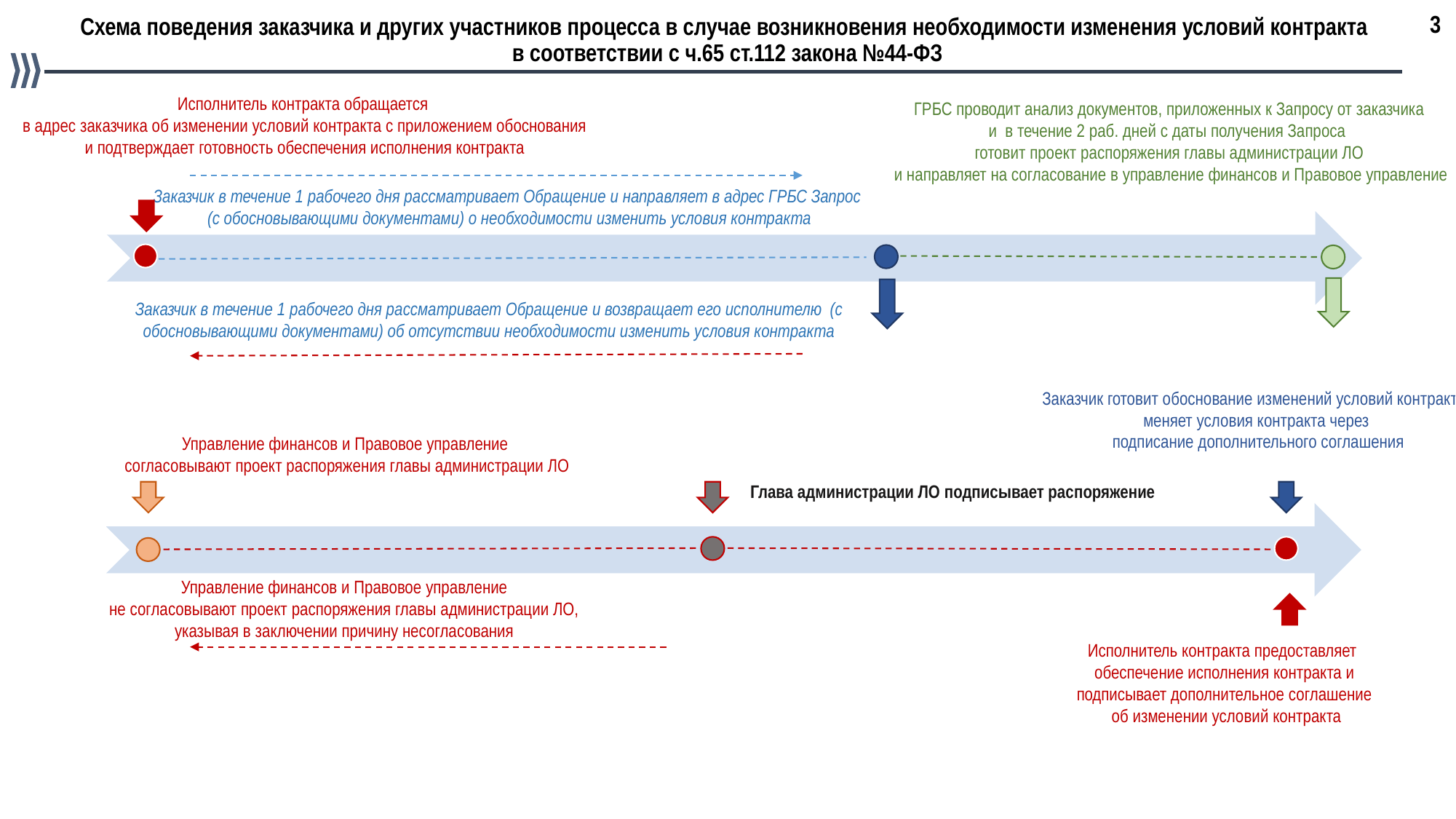

# Схема поведения заказчика и других участников процесса в случае возникновения необходимости изменения условий контракта в соответствии с ч.65 ст.112 закона №44-ФЗ

3

Исполнитель контракта обращается
 в адрес заказчика об изменении условий контракта с приложением обоснования
 и подтверждает готовность обеспечения исполнения контракта
ГРБС проводит анализ документов, приложенных к Запросу от заказчика
и  в течение 2 раб. дней с даты получения Запроса
готовит проект распоряжения главы администрации ЛО
 и направляет на согласование в управление финансов и Правовое управление

Заказчик в течение 1 рабочего дня рассматривает Обращение и направляет в адрес ГРБС Запрос  (с обосновывающими документами) о необходимости изменить условия контракта

Заказчик в течение 1 рабочего дня рассматривает Обращение и возвращает его исполнителю  (с обосновывающими документами) об отсутствии необходимости изменить условия контракта
Заказчик готовит обоснование изменений условий контракта,
меняет условия контракта через
 подписание дополнительного соглашения
Управление финансов и Правовое управление
 согласовывают проект распоряжения главы администрации ЛО
Глава администрации ЛО подписывает распоряжение

Управление финансов и Правовое управление
 не согласовывают проект распоряжения главы администрации ЛО,
указывая в заключении причину несогласования

Исполнитель контракта предоставляет
обеспечение исполнения контракта и
подписывает дополнительное соглашение
 об изменении условий контракта